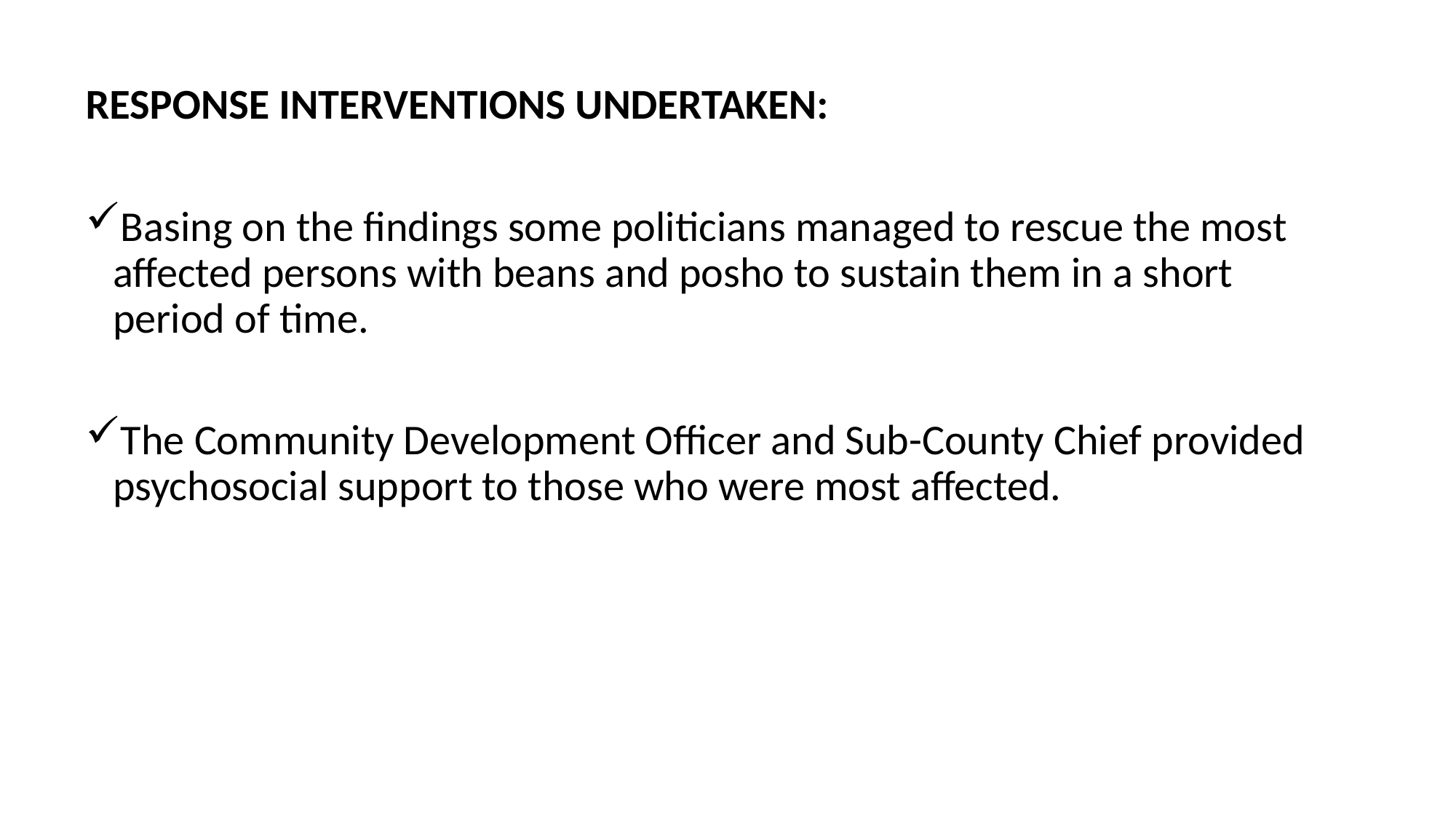

RESPONSE INTERVENTIONS UNDERTAKEN:

Basing on the findings some politicians managed to rescue the most affected persons with beans and posho to sustain them in a short period of time.

The Community Development Officer and Sub-County Chief provided psychosocial support to those who were most affected.